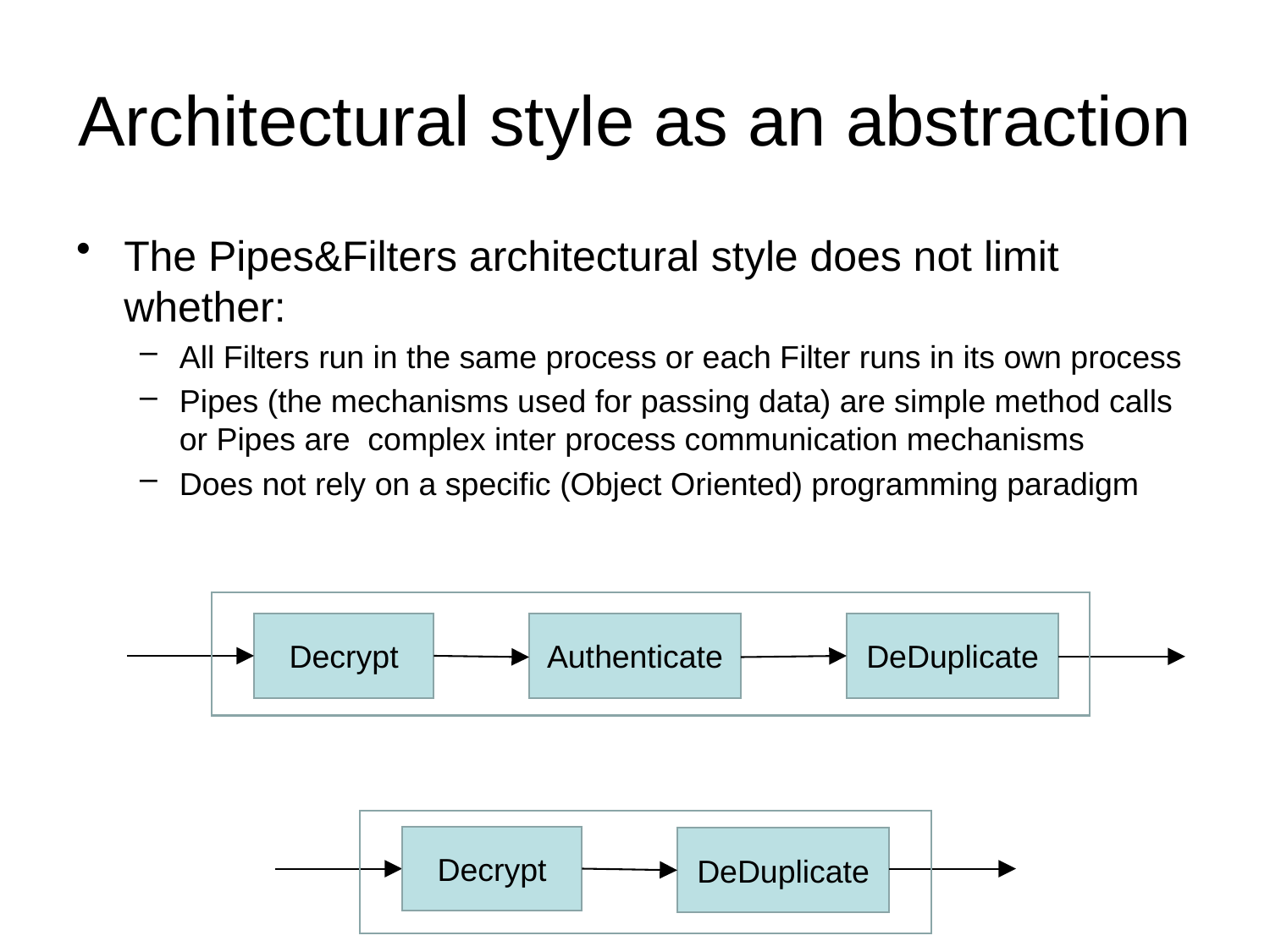

# Architectural style as an abstraction
The Pipes&Filters architectural style does not limit whether:
All Filters run in the same process or each Filter runs in its own process
Pipes (the mechanisms used for passing data) are simple method calls or Pipes are  complex inter process communication mechanisms
Does not rely on a specific (Object Oriented) programming paradigm

Decrypt
Authenticate
DeDuplicate

Decrypt
DeDuplicate